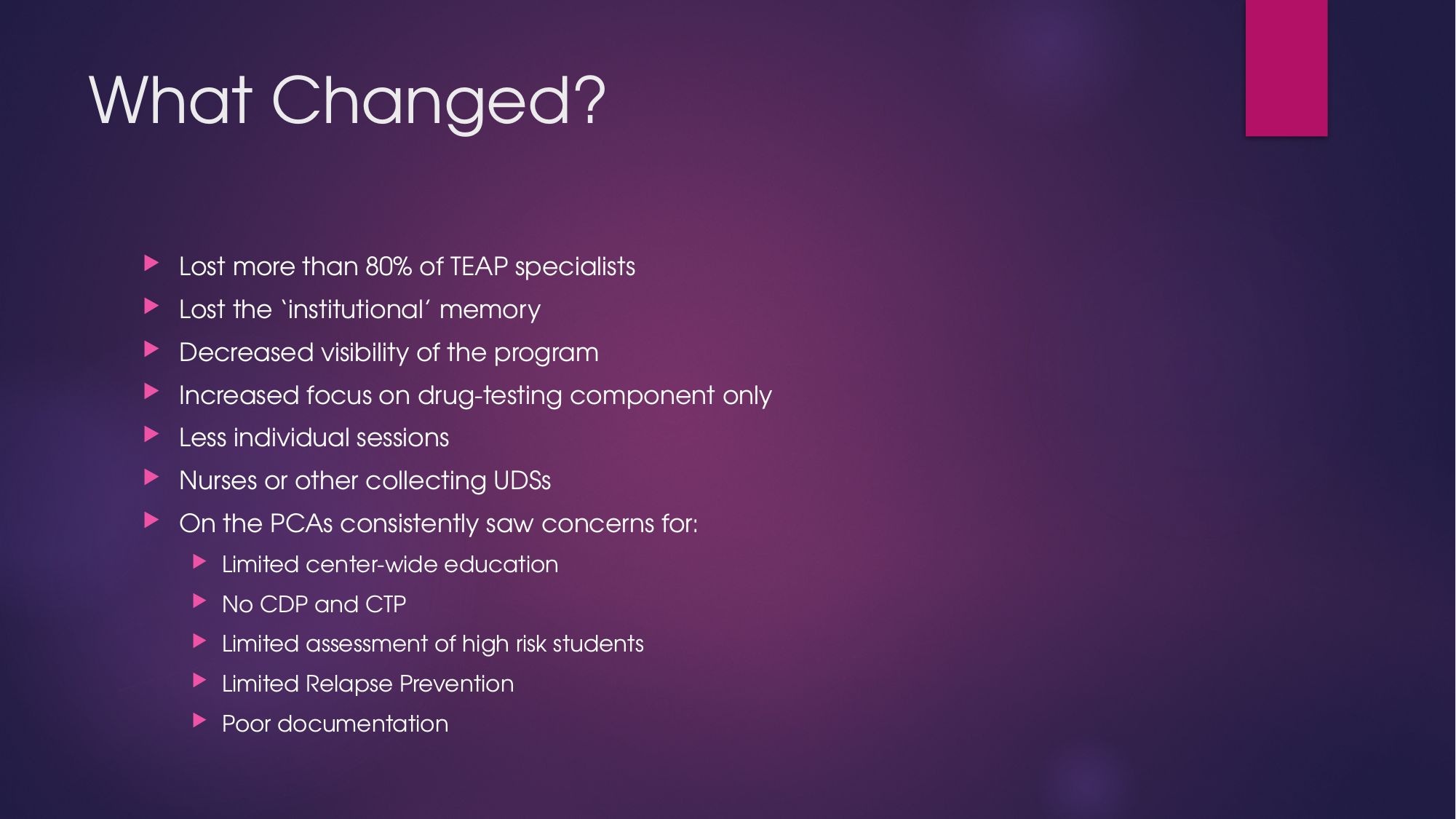

# What Changed?
Lost more than 80% of TEAP specialists
Lost the ‘institutional’ memory
Decreased visibility of the program
Increased focus on drug-testing component only
Less individual sessions
Nurses or other collecting UDSs
On the PCAs consistently saw concerns for:
Limited center-wide education
No CDP and CTP
Limited assessment of high risk students
Limited Relapse Prevention
Poor documentation